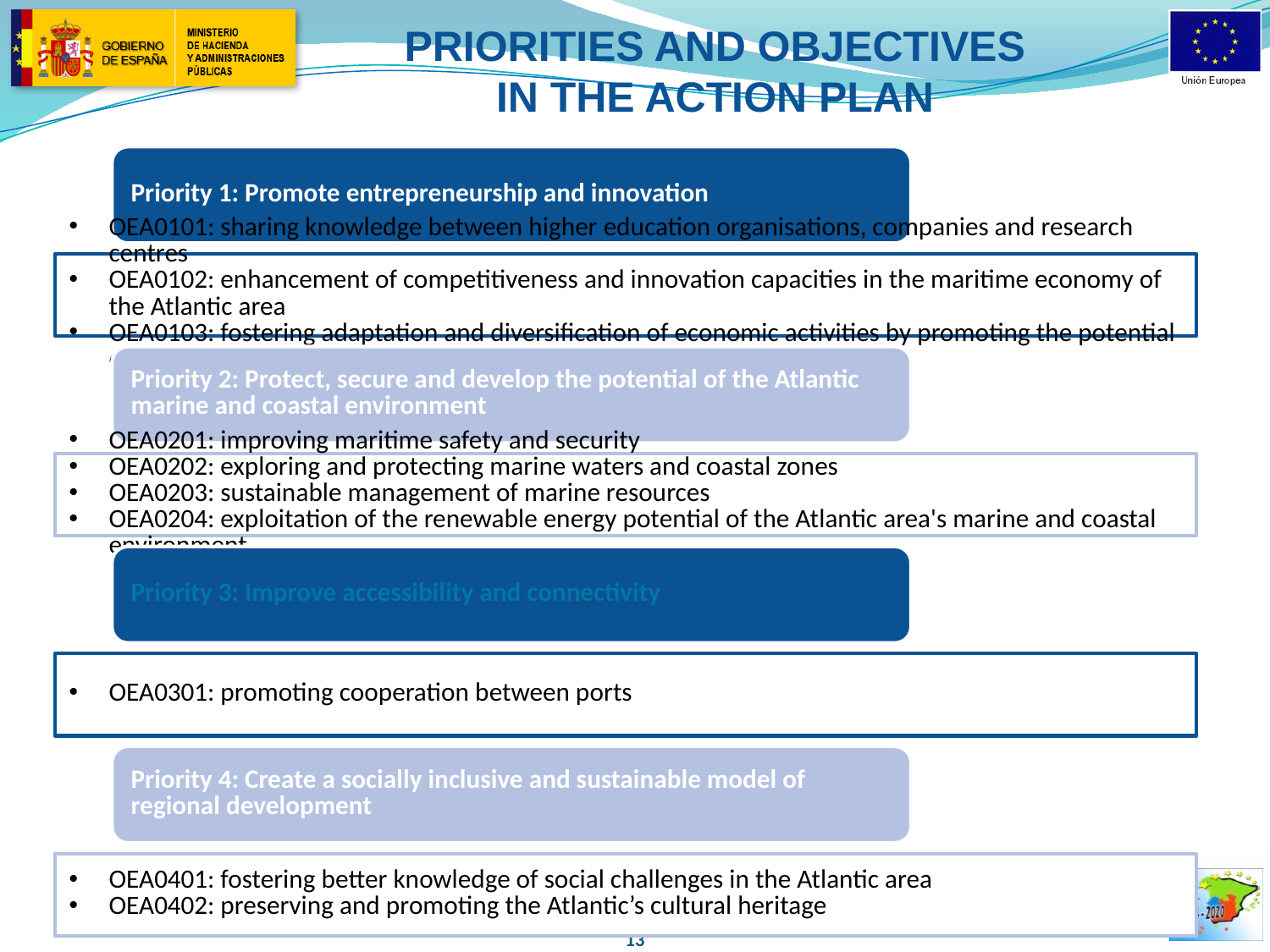

PRIORITIES AND OBJECTIVES IN THE ACTION PLAN
Priority 1: Promote entrepreneurship and innovation
OEA0101: sharing knowledge between higher education organisations, companies and research centres
OEA0102: enhancement of competitiveness and innovation capacities in the maritime economy of the Atlantic area
OEA0103: fostering adaptation and diversification of economic activities by promoting the potential of the Atlantic area
Priority 2: Protect, secure and develop the potential of the Atlantic marine and coastal environment
OEA0201: improving maritime safety and security
OEA0202: exploring and protecting marine waters and coastal zones
OEA0203: sustainable management of marine resources
OEA0204: exploitation of the renewable energy potential of the Atlantic area's marine and coastal environment
Priority 3: Improve accessibility and connectivity
OEA0301: promoting cooperation between ports
Priority 4: Create a socially inclusive and sustainable model of regional development
OEA0401: fostering better knowledge of social challenges in the Atlantic area
OEA0402: preserving and promoting the Atlantic’s cultural heritage
13